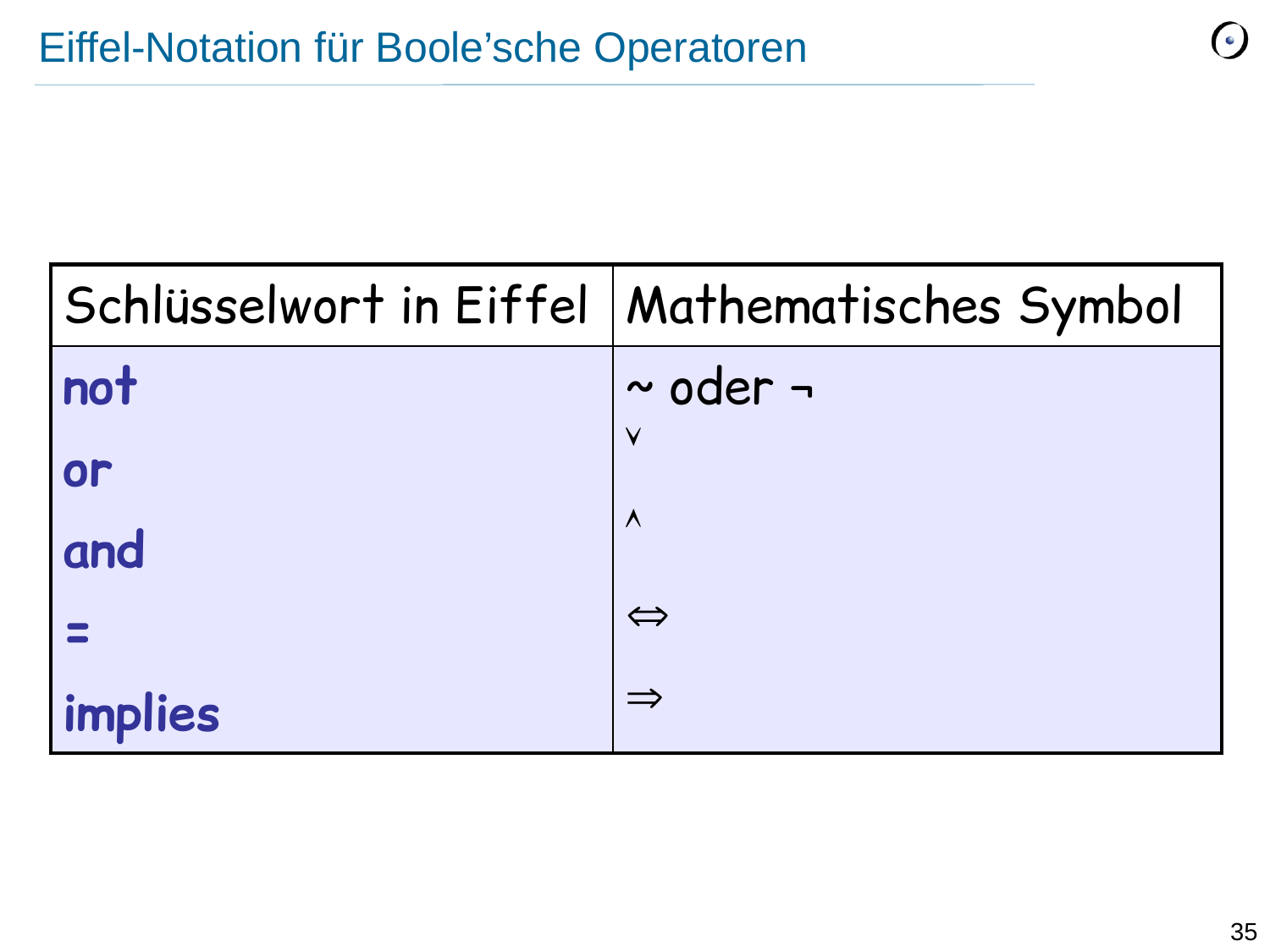

# Eiffel-Notation für Boole’sche Operatoren
| Schlüsselwort in Eiffel | Mathematisches Symbol |
| --- | --- |
| not | ~ oder ¬ |
| or | ∨ |
| and | ∧ |
| = | ⇔ |
| implies | ⇒ |